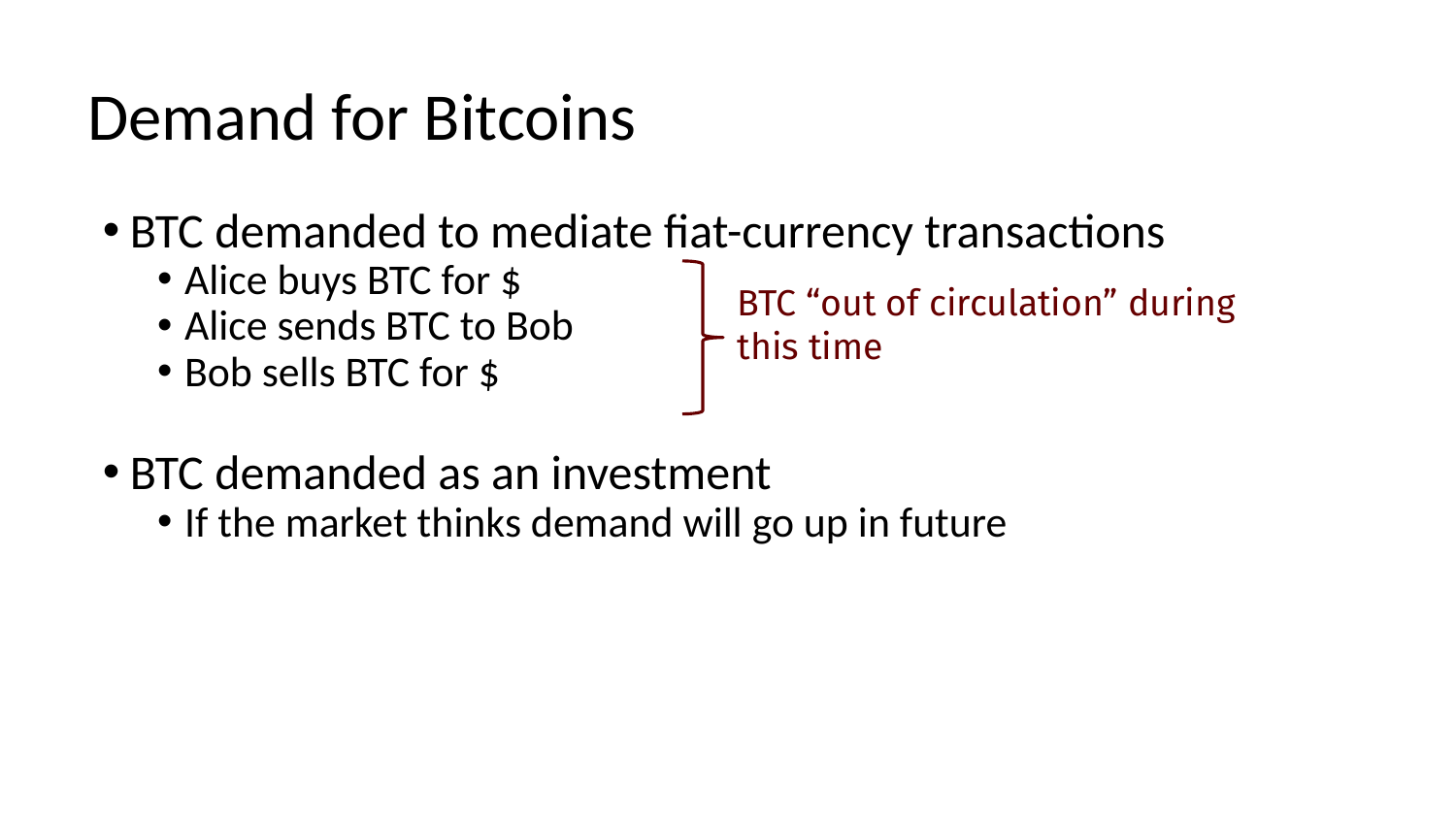

# Demand for Bitcoins
BTC demanded to mediate fiat-currency transactions
Alice buys BTC for $
Alice sends BTC to Bob
Bob sells BTC for $

BTC demanded as an investment
If the market thinks demand will go up in future

BTC “out of circulation” during this time